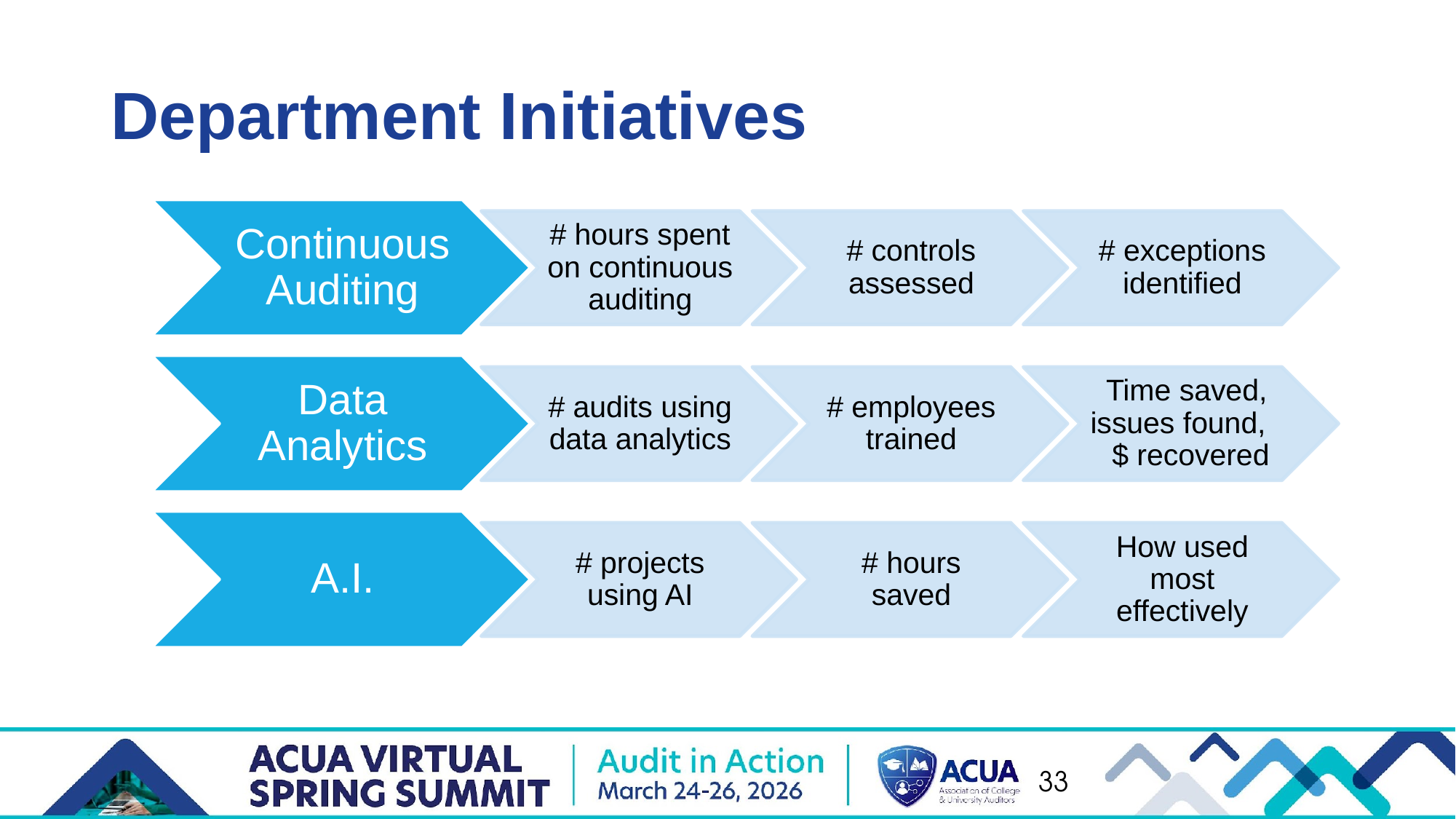

# Department Initiatives

Continuous Auditing

# hours spent on continuous auditing

# controls assessed

# exceptions identified

Data Analytics

# audits using data analytics

# employees trained

Time saved, issues found,    $ recovered

A.I.

# projects using AI

# hours saved

How used most effectively
33